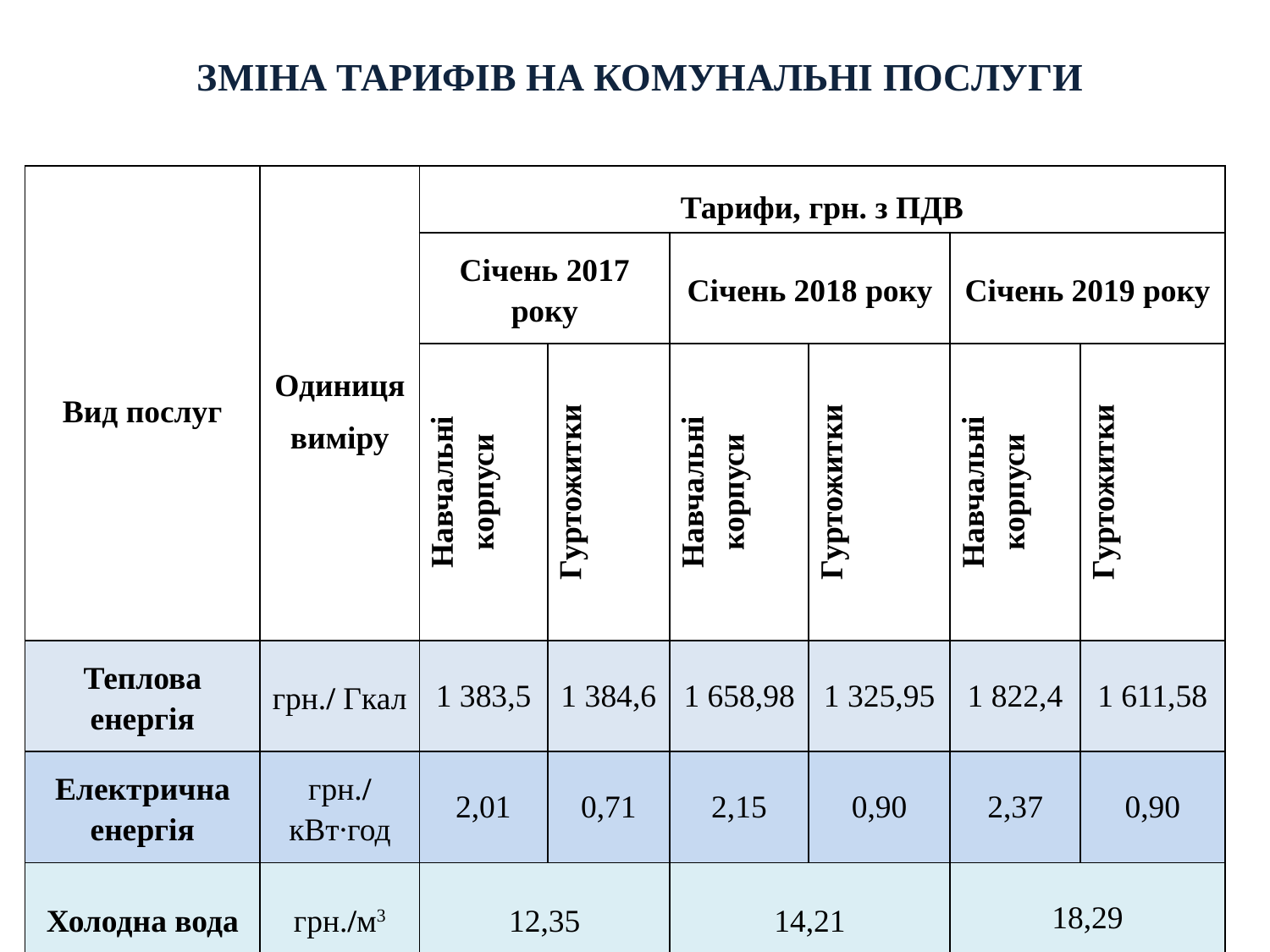

# ЗМІНА ТАРИФІВ НА КОМУНАЛЬНІ ПОСЛУГИ
| Вид послуг | Одиниця виміру | Тарифи, грн. з ПДВ |  |  |  |  |  |
| --- | --- | --- | --- | --- | --- | --- | --- |
|  |  | Січень 2017 року |  | Січень 2018 року |  | Січень 2019 року |  |
|  |  | Навчальні корпуси | Гуртожитки | Навчальні корпуси | Гуртожитки | Навчальні корпуси | Гуртожитки |
| Теплова енергія | грн./ Гкал | 1 383,5 | 1 384,6 | 1 658,98 | 1 325,95 | 1 822,4 | 1 611,58 |
| Електрична енергія | грн./ кВт∙год | 2,01 | 0,71 | 2,15 | 0,90 | 2,37 | 0,90 |
| Холодна вода | грн./м3 | 12,35 |  | 14,21 |  | 18,29 |  |